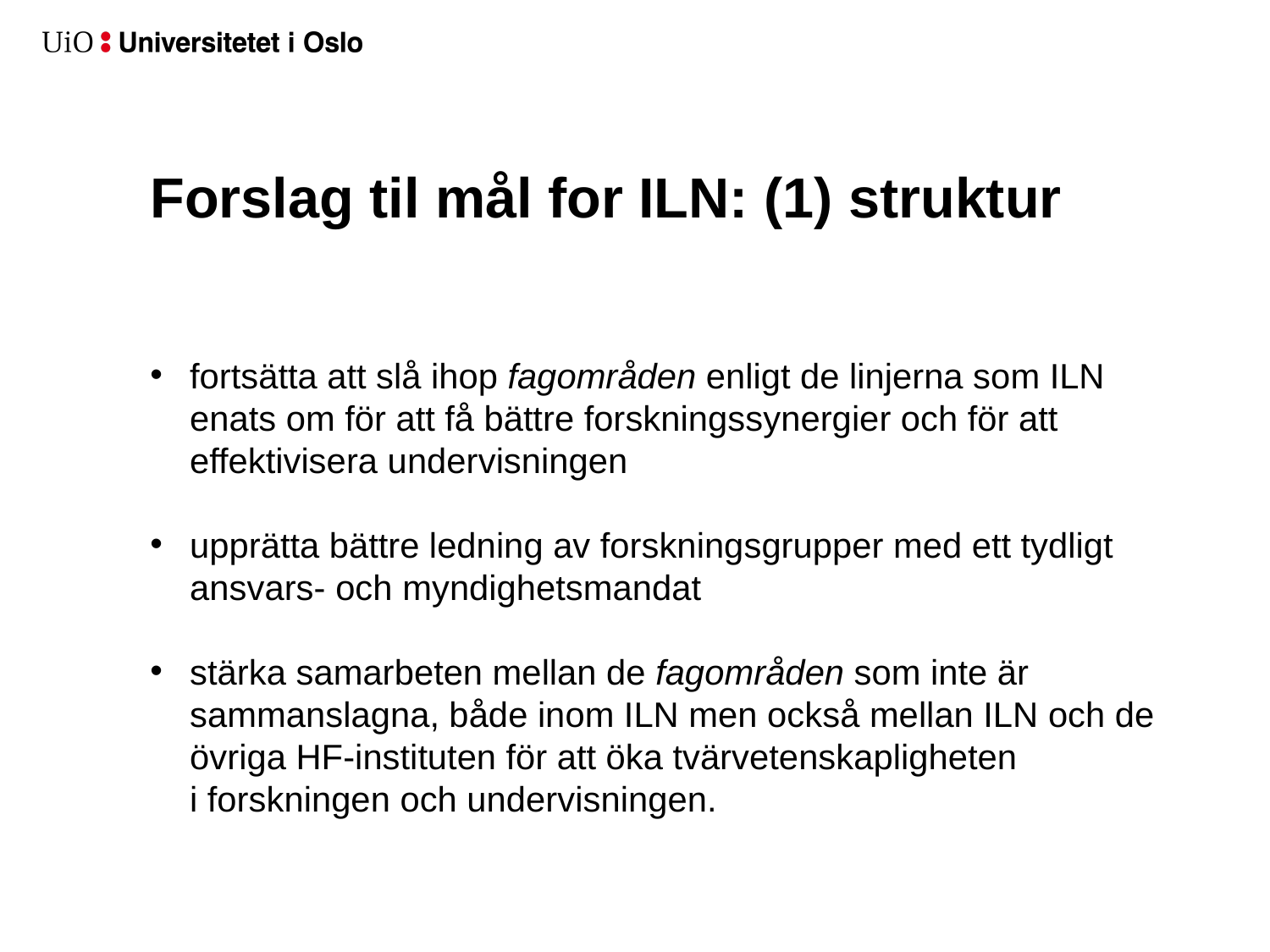

# Forslag til mål for ILN: (1) struktur
fortsätta att slå ihop fagområden enligt de linjerna som ILN enats om för att få bättre forskningssynergier och för att effektivisera undervisningen

upprätta bättre ledning av forskningsgrupper med ett tydligt ansvars- och myndighetsmandat

stärka samarbeten mellan de fagområden som inte är sammanslagna, både inom ILN men också mellan ILN och de övriga HF-instituten för att öka tvärvetenskapligheten
i forskningen och undervisningen.